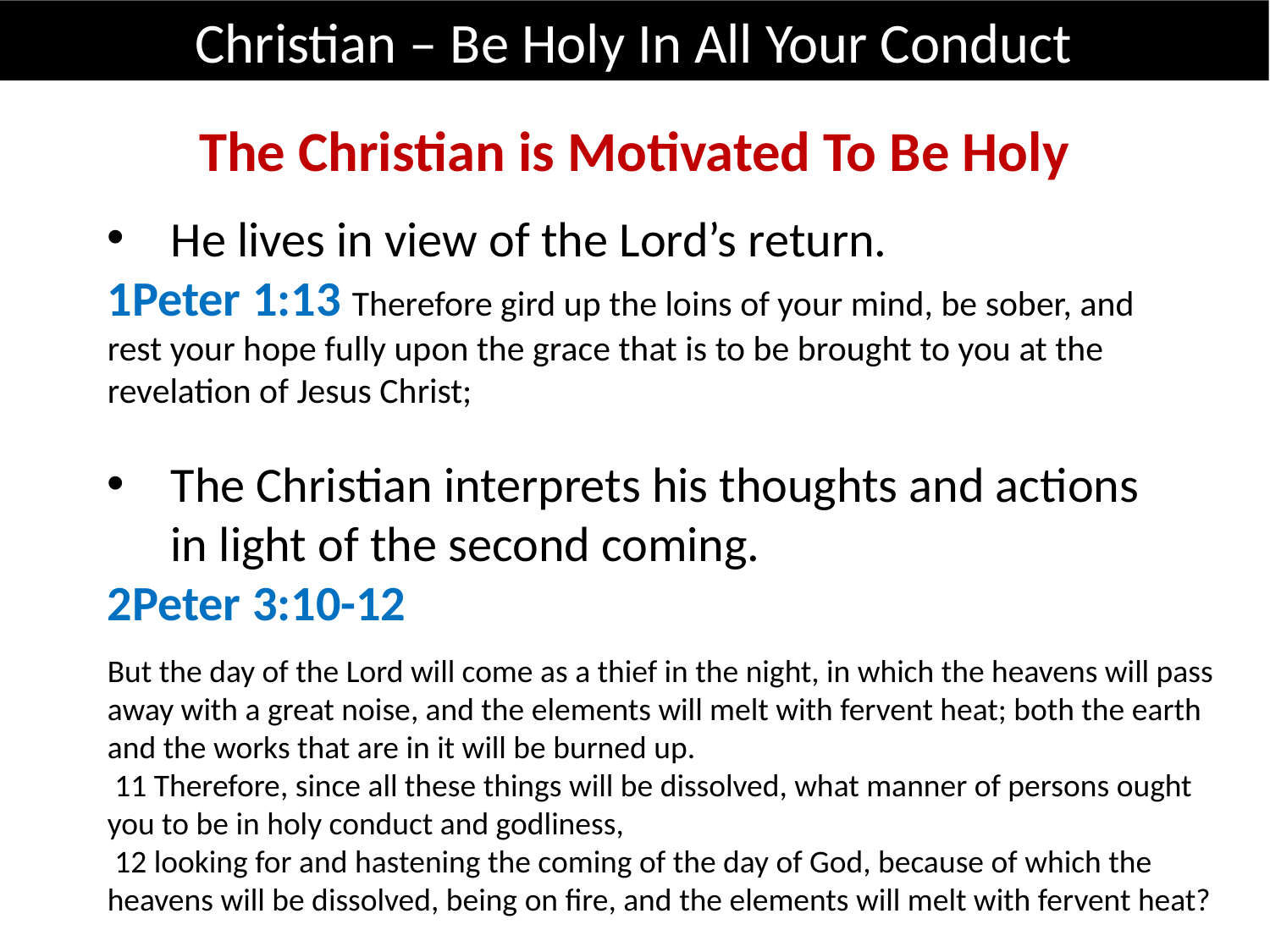

Christian – Be Holy In All Your Conduct
The Christian is Motivated To Be Holy
He lives in view of the Lord’s return.
1Peter 1:13 Therefore gird up the loins of your mind, be sober, and rest your hope fully upon the grace that is to be brought to you at the revelation of Jesus Christ;

The Christian interprets his thoughts and actions in light of the second coming.
2Peter 3:10-12

But the day of the Lord will come as a thief in the night, in which the heavens will pass away with a great noise, and the elements will melt with fervent heat; both the earth and the works that are in it will be burned up.
 11 Therefore, since all these things will be dissolved, what manner of persons ought you to be in holy conduct and godliness,
 12 looking for and hastening the coming of the day of God, because of which the heavens will be dissolved, being on fire, and the elements will melt with fervent heat?